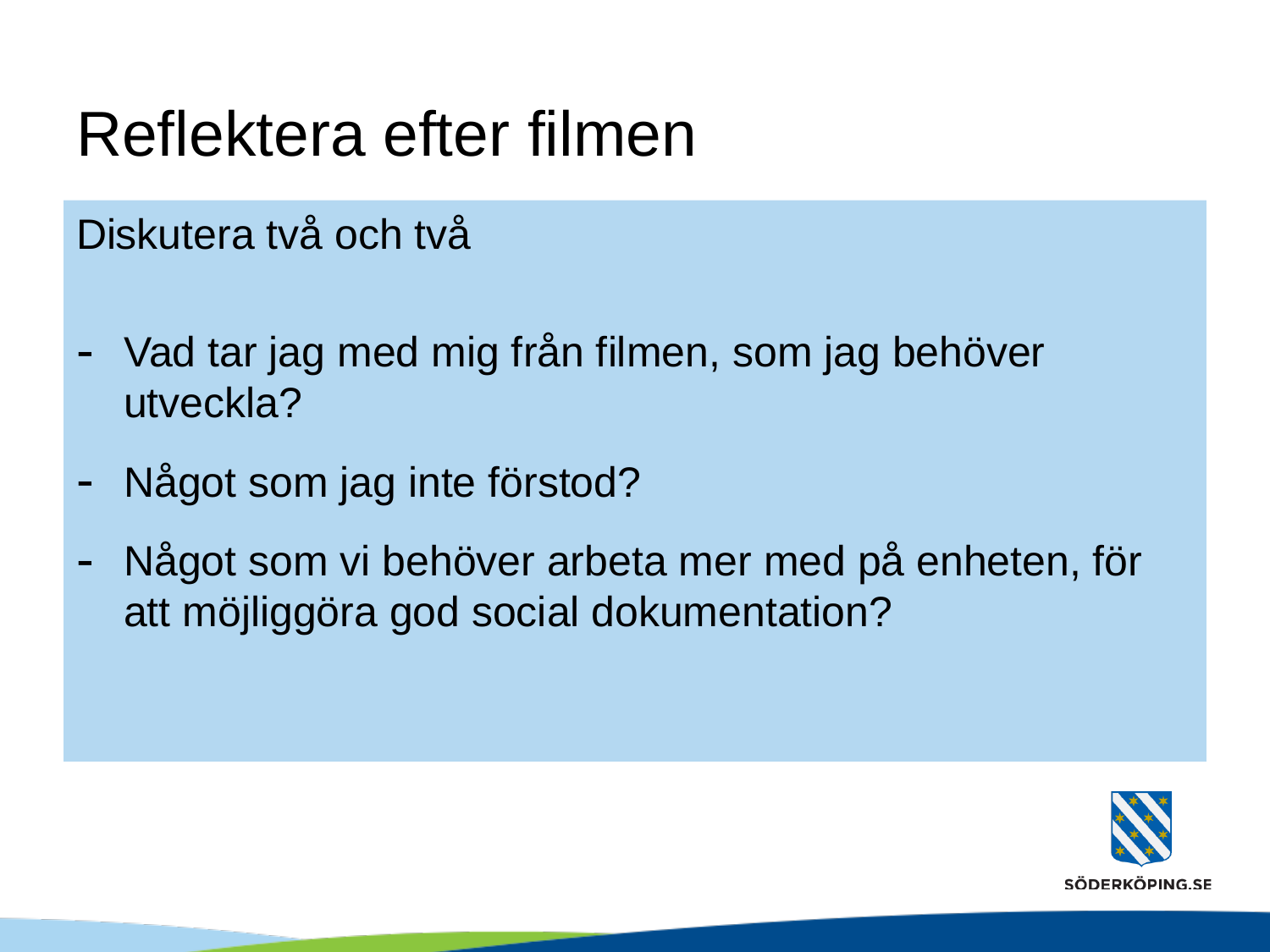

# Reflektera efter filmen
Diskutera två och två

Vad tar jag med mig från filmen, som jag behöver utveckla?

Något som jag inte förstod?

Något som vi behöver arbeta mer med på enheten, för att möjliggöra god social dokumentation?